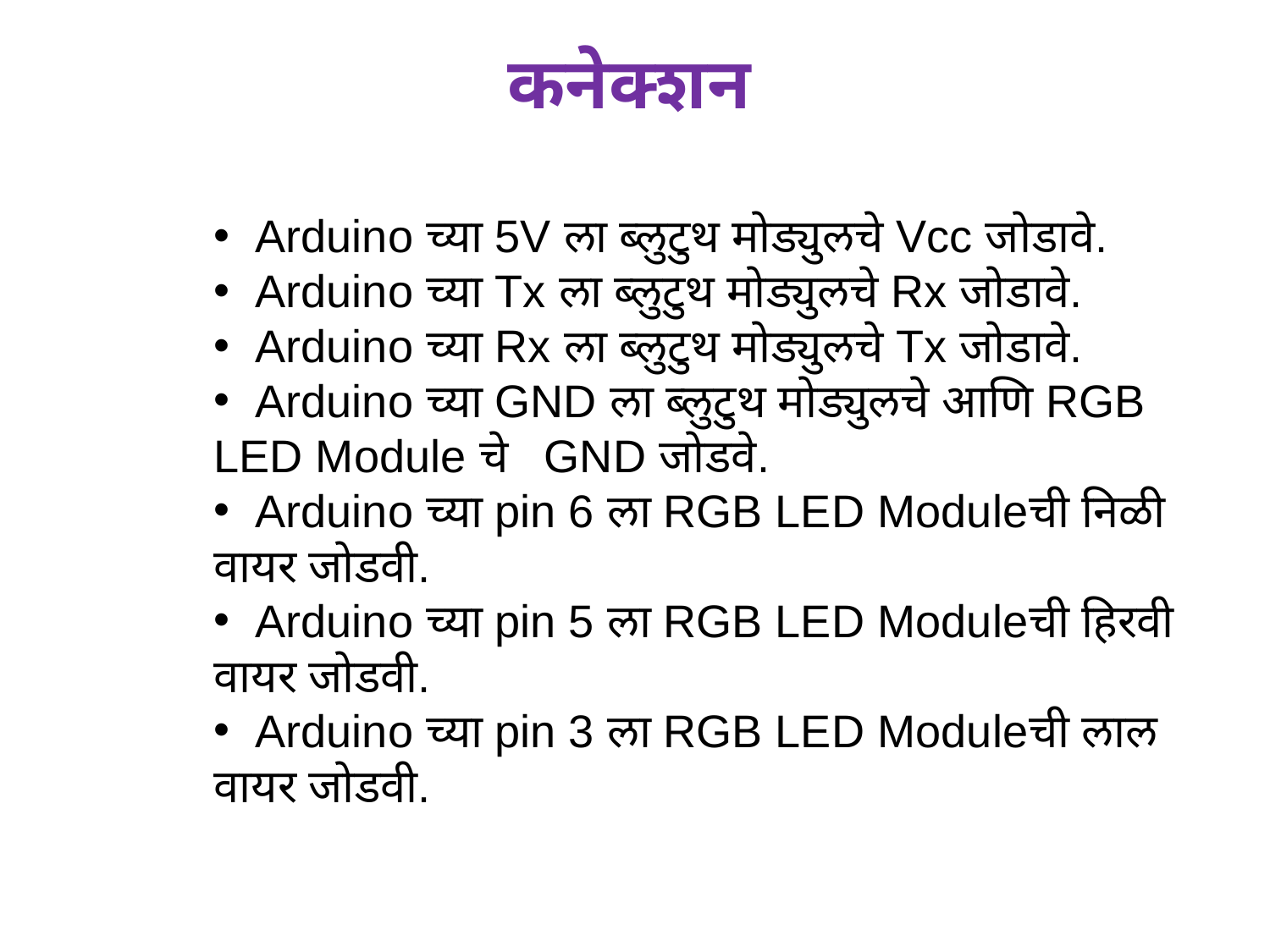

कनेक्शन
  Arduino च्या 5V ला ब्लुटुथ मोड्युलचे Vcc जोडावे.
  Arduino च्या Tx ला ब्लुटुथ मोड्युलचे Rx जोडावे.
  Arduino च्या Rx ला ब्लुटुथ मोड्युलचे Tx जोडावे.
  Arduino च्या GND ला ब्लुटुथ मोड्युलचे आणि RGB LED Module चे   GND जोडवे.
  Arduino च्या pin 6 ला RGB LED Moduleची निळी वायर जोडवी.
  Arduino च्या pin 5 ला RGB LED Moduleची हिरवी वायर जोडवी.
  Arduino च्या pin 3 ला RGB LED Moduleची लाल वायर जोडवी.